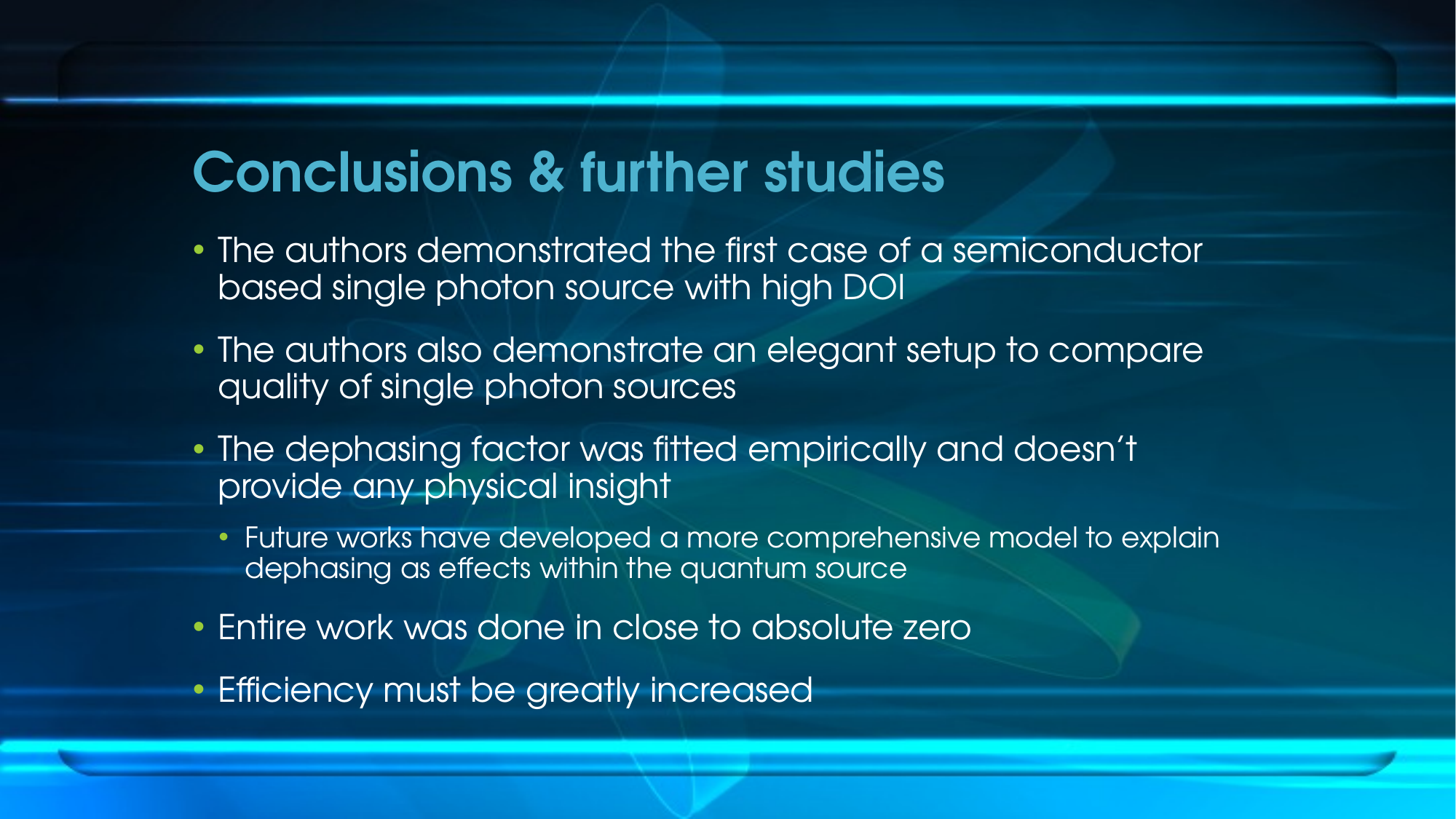

# Conclusions & further studies
The authors demonstrated the first case of a semiconductor based single photon source with high DOI
The authors also demonstrate an elegant setup to compare quality of single photon sources
The dephasing factor was fitted empirically and doesn’t provide any physical insight
Future works have developed a more comprehensive model to explain dephasing as effects within the quantum source
Entire work was done in close to absolute zero
Efficiency must be greatly increased